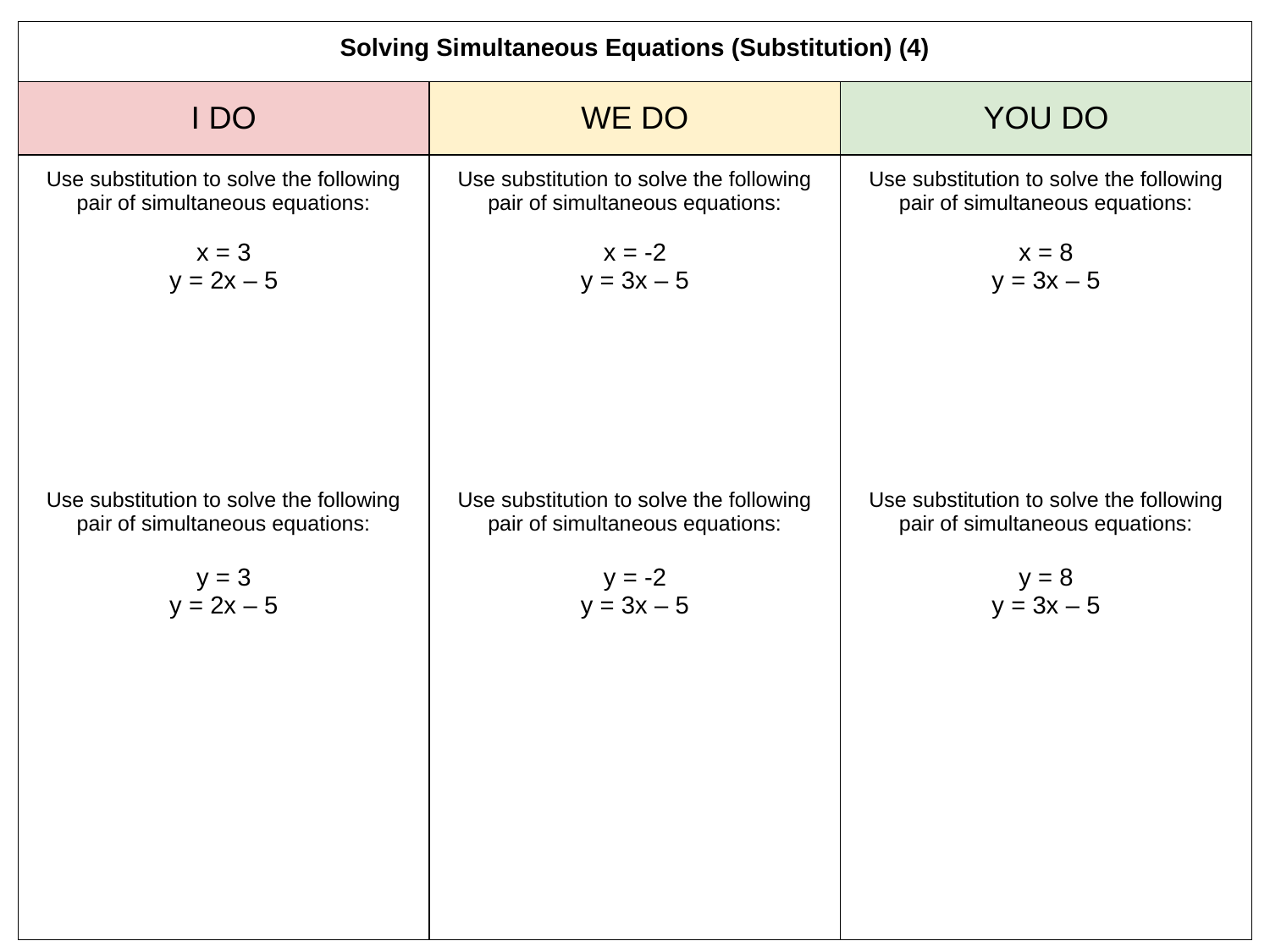

| Solving Simultaneous Equations (Substitution) (4) |  |  |
| --- | --- | --- |
| I DO | WE DO | YOU DO |
| Use substitution to solve the following pair of simultaneous equations: x = 3 y = 2x – 5 Use substitution to solve the following pair of simultaneous equations: y = 3 y = 2x – 5 | Use substitution to solve the following pair of simultaneous equations: x = -2 y = 3x – 5 Use substitution to solve the following pair of simultaneous equations: y = -2 y = 3x – 5 | Use substitution to solve the following pair of simultaneous equations: x = 8 y = 3x – 5 Use substitution to solve the following pair of simultaneous equations: y = 8 y = 3x – 5 |